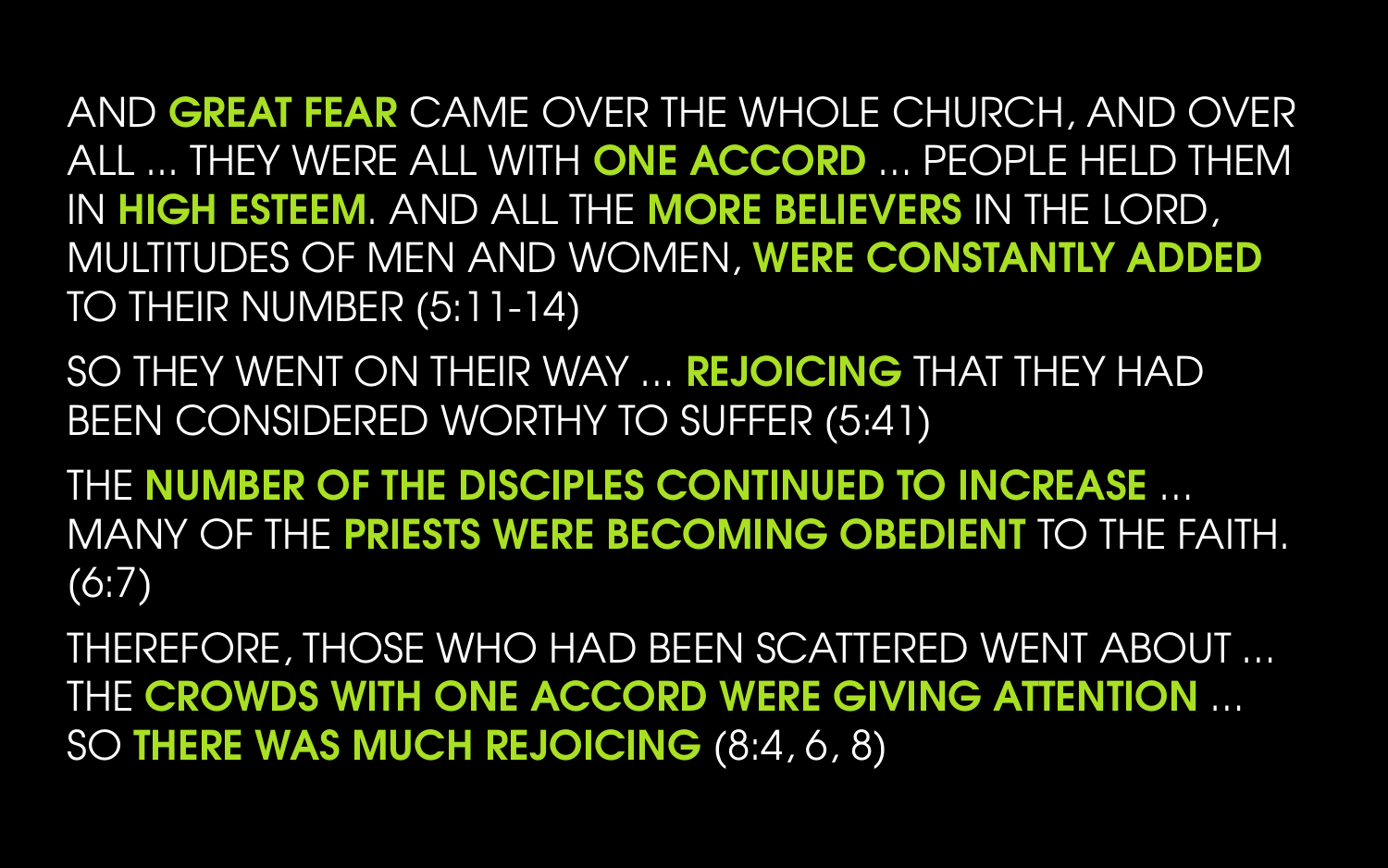

And great fear came over the whole church, and over all ... they were all with one accord … people held them in high esteem. And all the more believers in the Lord, multitudes of men and women, were constantly added to their number (5:11-14)
So they went on their way … rejoicing that they had been considered worthy to suffer (5:41)
The number of the disciples continued to increase … many of the priests were becoming obedient to the faith. (6:7)
Therefore, those who had been scattered went about … The crowds with one accord were giving attention … So there was much rejoicing (8:4, 6, 8)